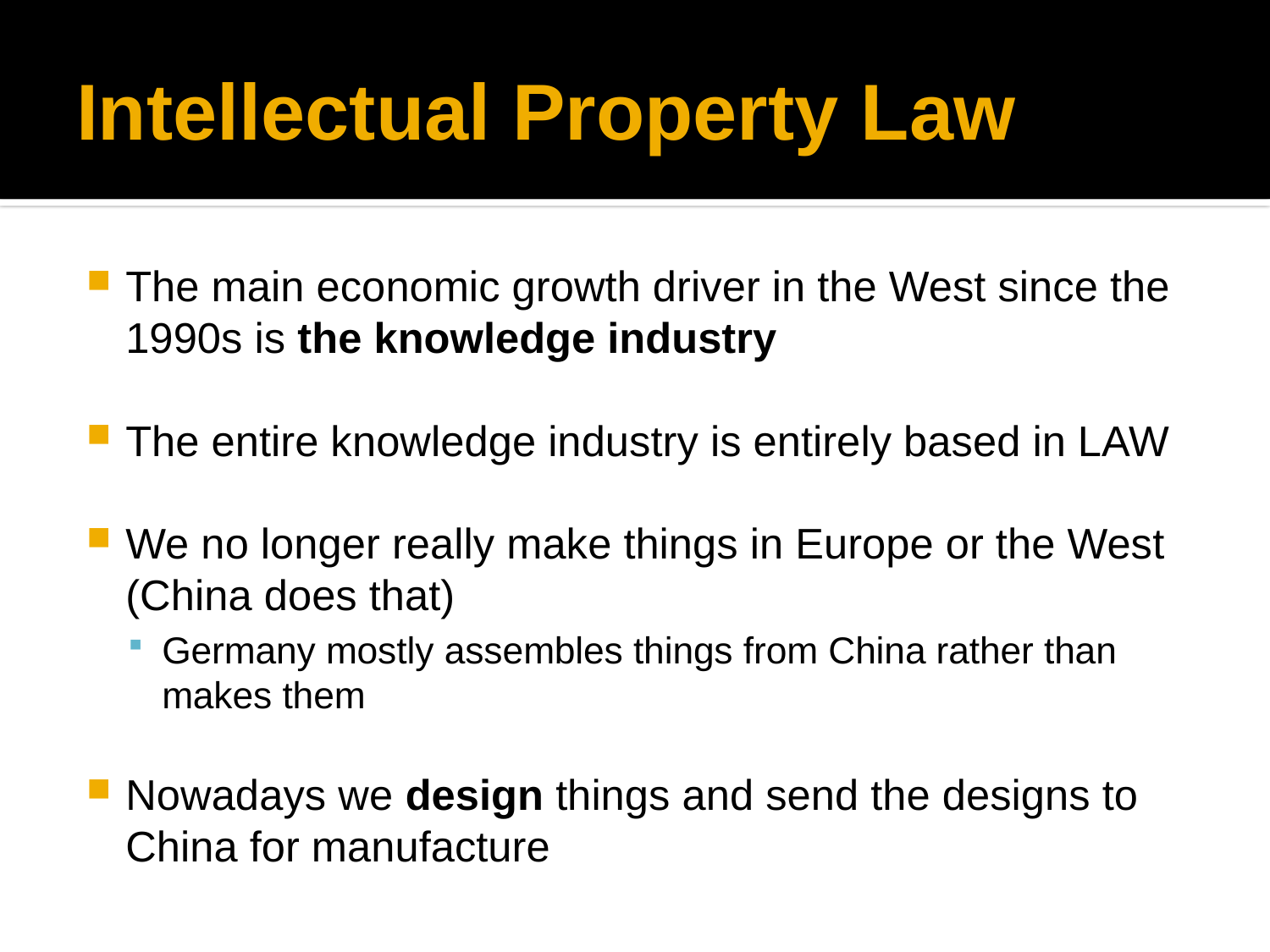

# Intellectual Property Law
The main economic growth driver in the West since the 1990s is the knowledge industry

The entire knowledge industry is entirely based in LAW

We no longer really make things in Europe or the West (China does that)
Germany mostly assembles things from China rather than makes them

Nowadays we design things and send the designs to China for manufacture